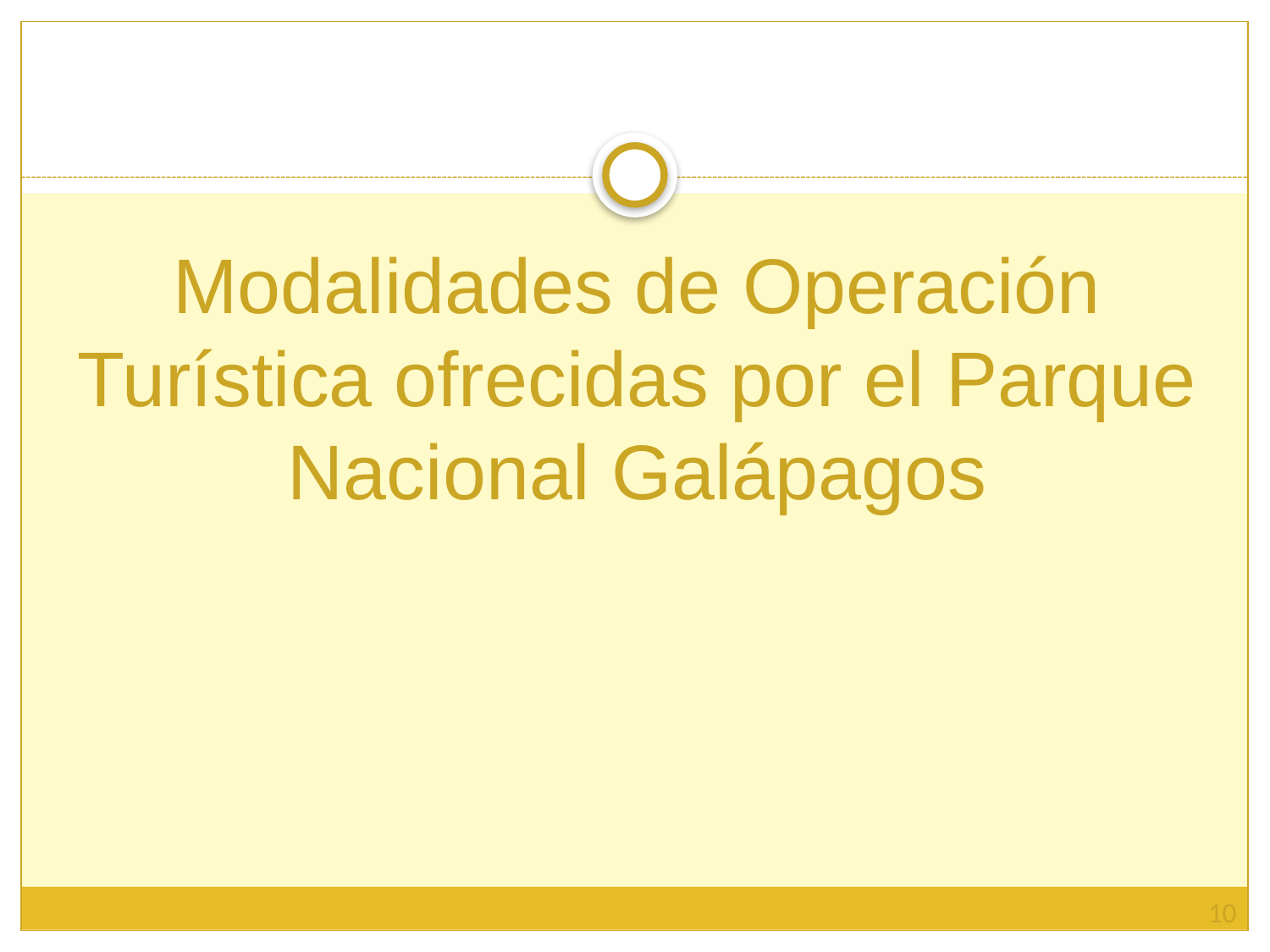

# Modalidades de Operación Turística ofrecidas por el Parque Nacional Galápagos
10